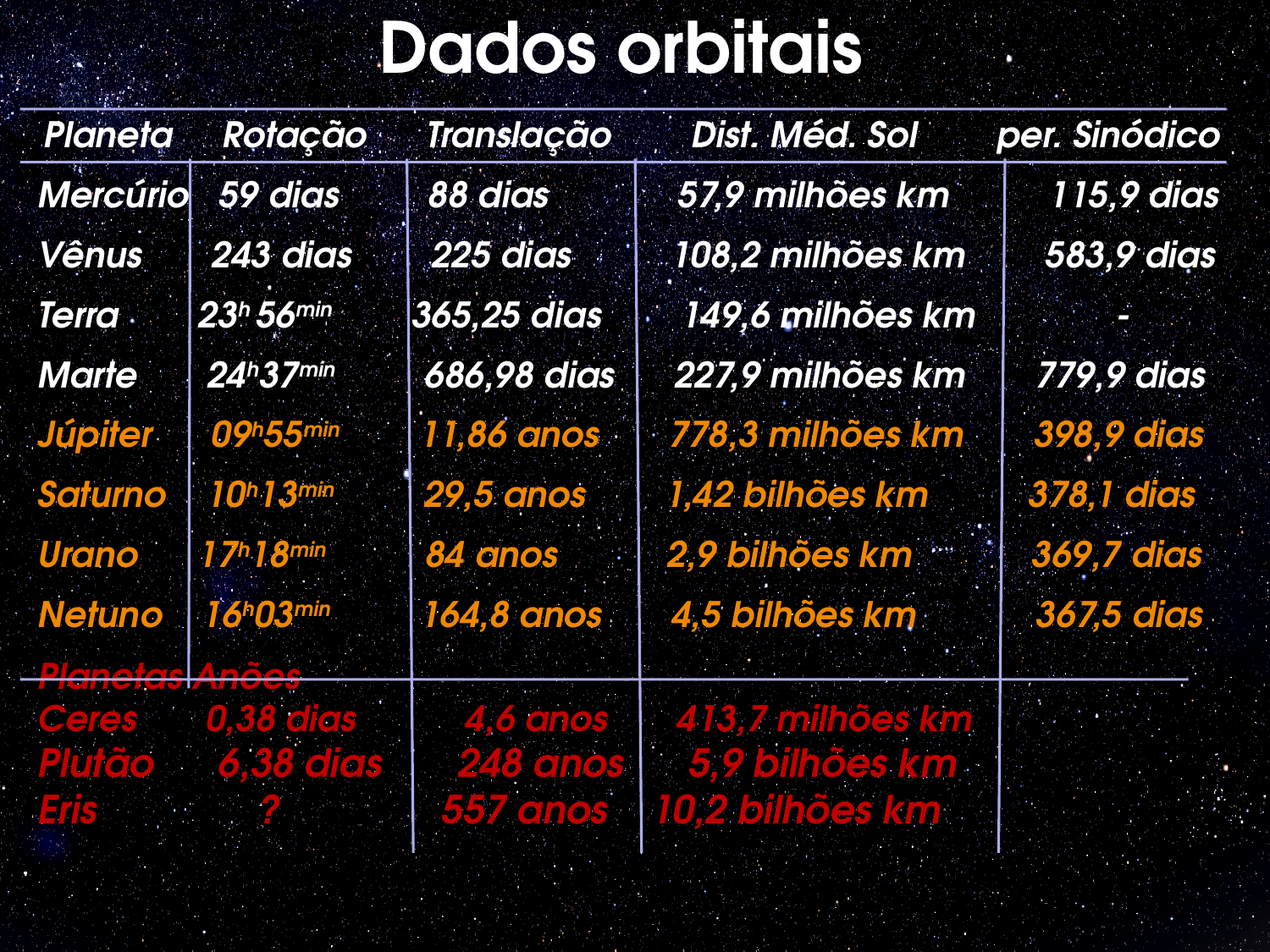

# Dados orbitais
 Planeta     Rotação      Translação        Dist. Méd. Sol        per. Sinódico

Mercúrio   59 dias         88 dias             57,9 milhões km          115,9 dias
Vênus       243 dias        225 dias          108,2 milhões km        583,9 dias
Terra        23h 56min        365,25 dias        149,6 milhões km              -
Marte       24h37min         686,98 dias      227,9 milhões km       779,9 dias
Júpiter      09h55min        11,86 anos       778,3 milhões km       398,9 dias
Saturno    10h13min         29,5 anos        1,42 bilhões km          378,1 dias
Urano      17h18min          84 anos           2,9 bilhões km            369,7 dias
Netuno    16h03min         164,8 anos       4,5 bilhões km            367,5 dias
Planetas Anões
Ceres       0,38 dias           4,6 anos       413,7 milhões km
Plutão      6,38 dias       248 anos      5,9 bilhões km
Eris               ?               557 anos    10,2 bilhões km